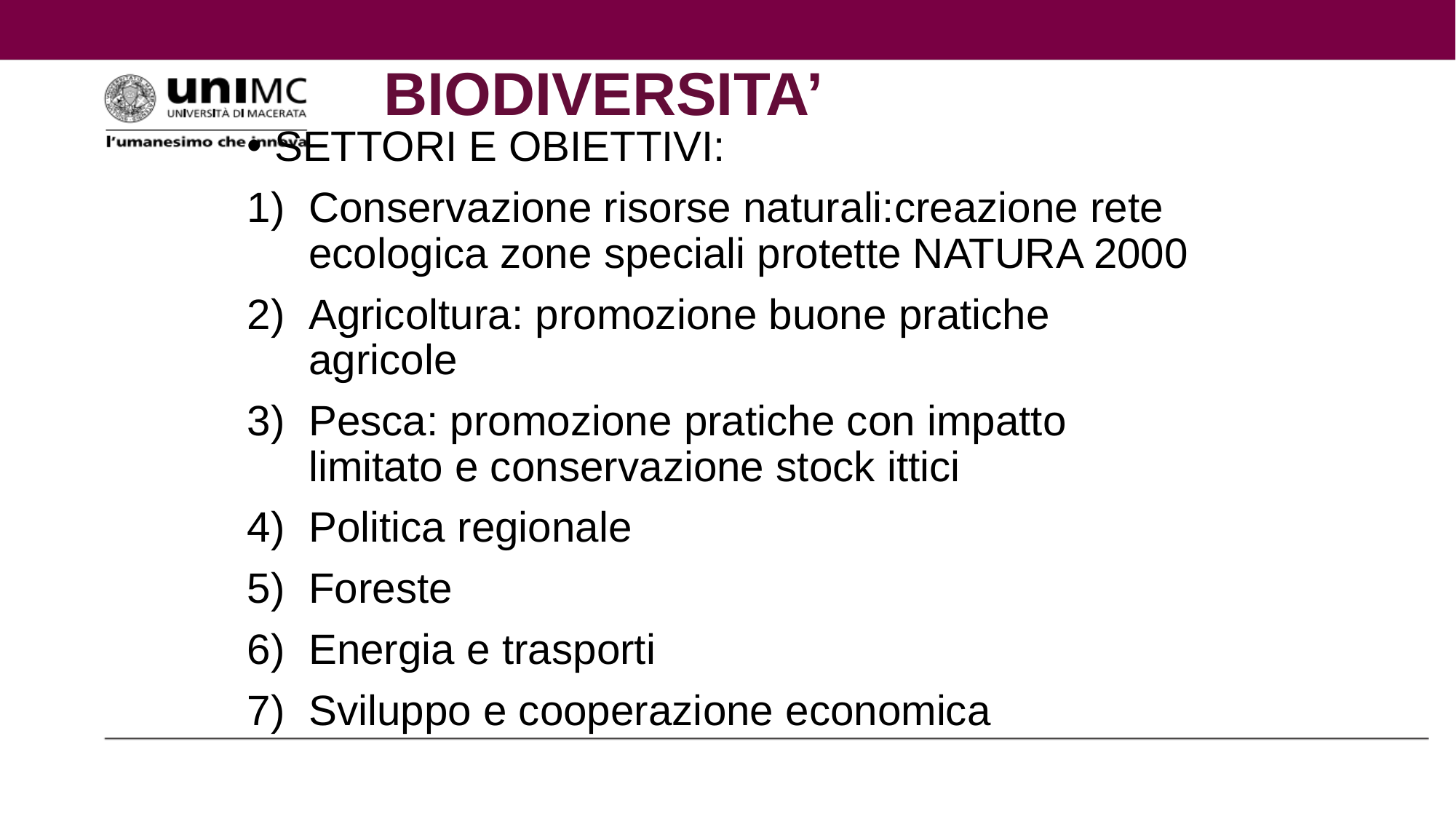

# BIODIVERSITA’
SETTORI E OBIETTIVI:
Conservazione risorse naturali:creazione rete ecologica zone speciali protette NATURA 2000
Agricoltura: promozione buone pratiche agricole
Pesca: promozione pratiche con impatto limitato e conservazione stock ittici
Politica regionale
Foreste
Energia e trasporti
Sviluppo e cooperazione economica